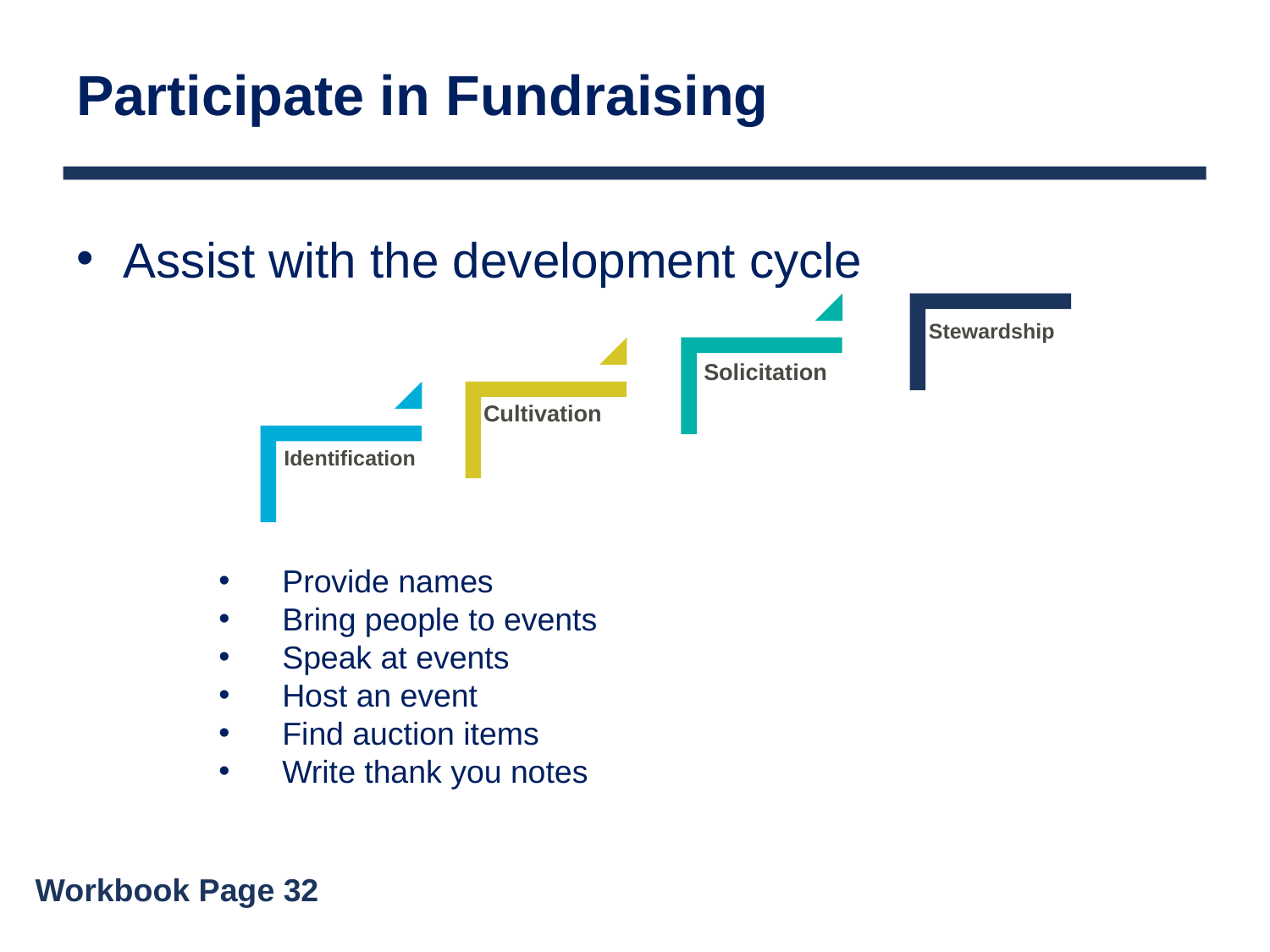

# Participate in Fundraising
Assist with the development cycle

Identification
Cultivation
Solicitation
Stewardship
Provide names
Bring people to events
Speak at events
Host an event
Find auction items
Write thank you notes

Workbook Page 32